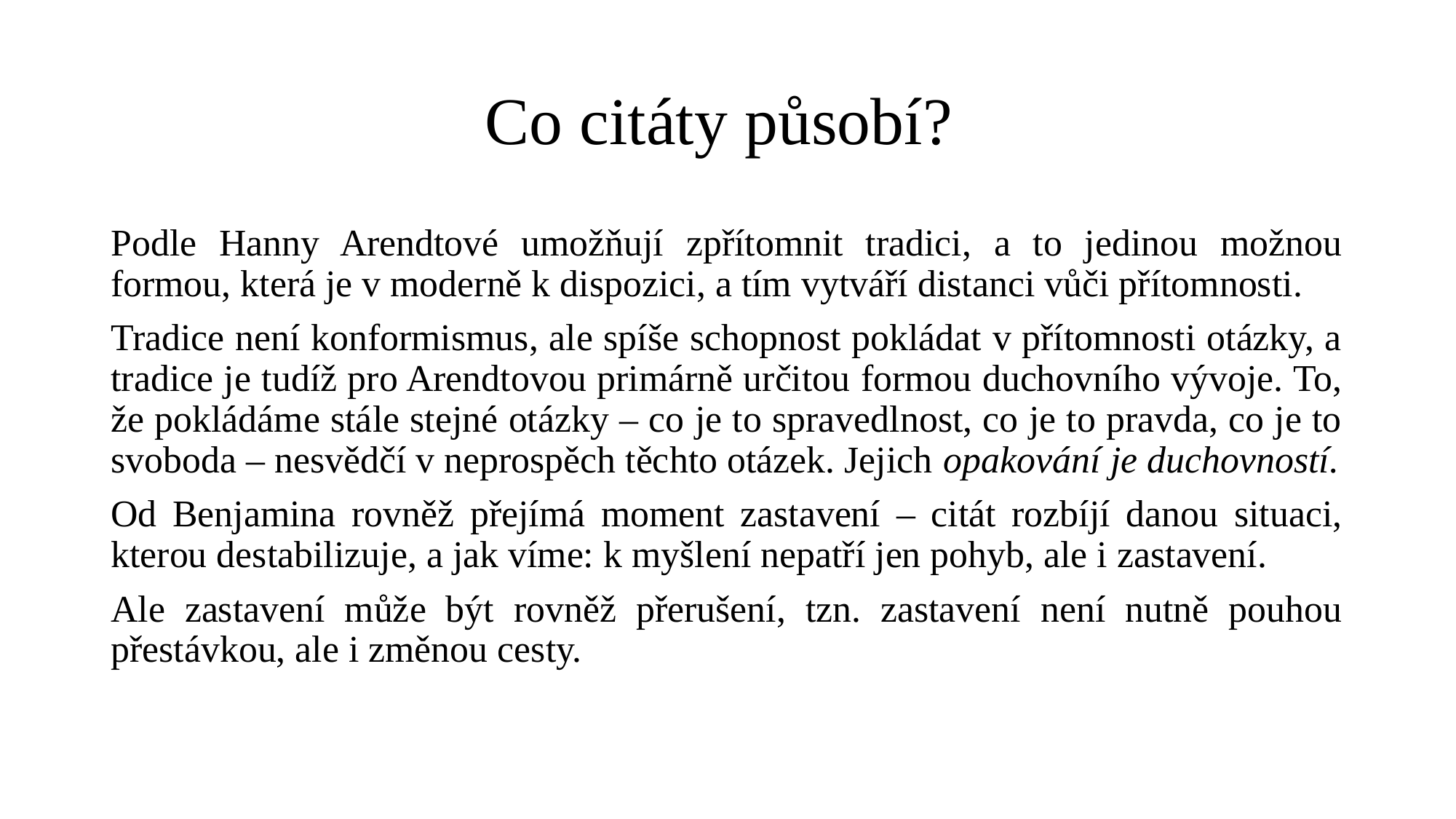

# Co citáty působí?
Podle Hanny Arendtové umožňují zpřítomnit tradici, a to jedinou možnou formou, která je v moderně k dispozici, a tím vytváří distanci vůči přítomnosti.
Tradice není konformismus, ale spíše schopnost pokládat v přítomnosti otázky, a tradice je tudíž pro Arendtovou primárně určitou formou duchovního vývoje. To, že pokládáme stále stejné otázky – co je to spravedlnost, co je to pravda, co je to svoboda – nesvědčí v neprospěch těchto otázek. Jejich opakování je duchovností.
Od Benjamina rovněž přejímá moment zastavení – citát rozbíjí danou situaci, kterou destabilizuje, a jak víme: k myšlení nepatří jen pohyb, ale i zastavení.
Ale zastavení může být rovněž přerušení, tzn. zastavení není nutně pouhou přestávkou, ale i změnou cesty.